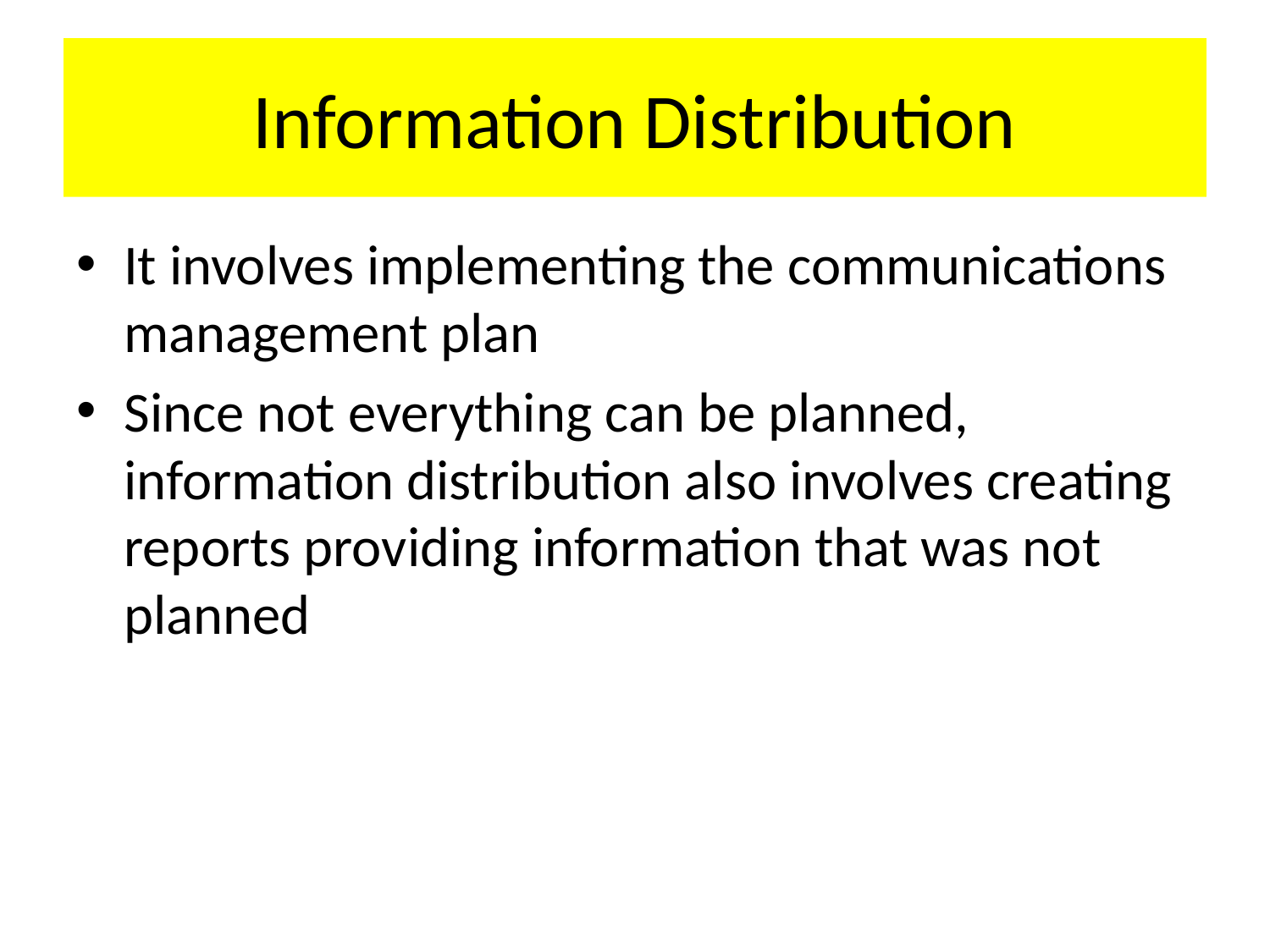

# Information Distribution
It involves implementing the communications management plan
Since not everything can be planned, information distribution also involves creating reports providing information that was not planned